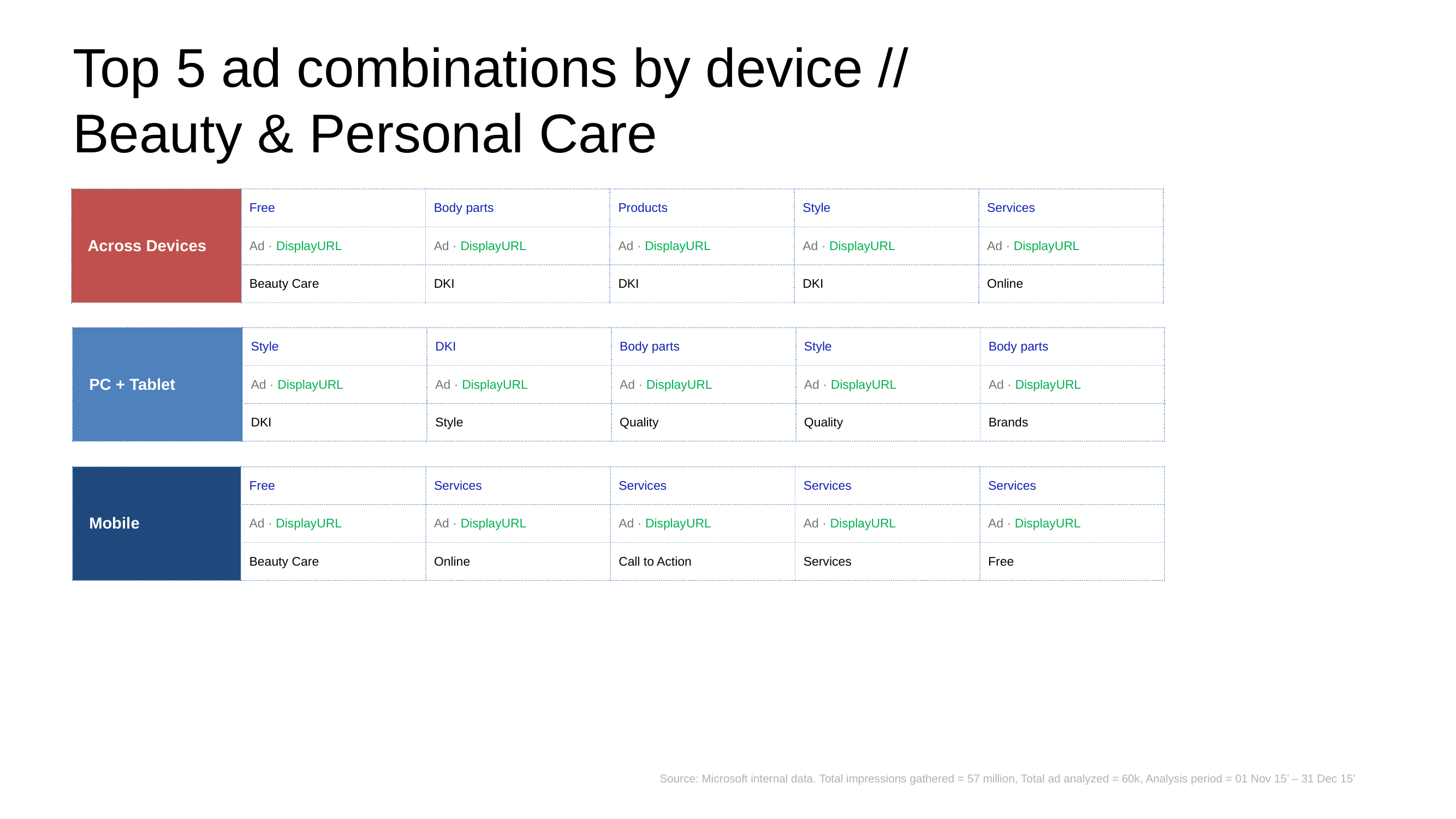

# Top 5 ad combinations by device // Beauty & Personal Care
| Across Devices | Free | Body parts | Products | Style | Services |
| --- | --- | --- | --- | --- | --- |
|  | Ad · DisplayURL | Ad · DisplayURL | Ad · DisplayURL | Ad · DisplayURL | Ad · DisplayURL |
|  | Beauty Care | DKI | DKI | DKI | Online |
| PC + Tablet | Style | DKI | Body parts | Style | Body parts |
| --- | --- | --- | --- | --- | --- |
|  | Ad · DisplayURL | Ad · DisplayURL | Ad · DisplayURL | Ad · DisplayURL | Ad · DisplayURL |
|  | DKI | Style | Quality | Quality | Brands |
| Mobile | Free | Services | Services | Services | Services |
| --- | --- | --- | --- | --- | --- |
|  | Ad · DisplayURL | Ad · DisplayURL | Ad · DisplayURL | Ad · DisplayURL | Ad · DisplayURL |
|  | Beauty Care | Online | Call to Action | Services | Free |
Source: Microsoft internal data. Total impressions gathered = 57 million, Total ad analyzed = 60k, Analysis period = 01 Nov 15’ – 31 Dec 15’